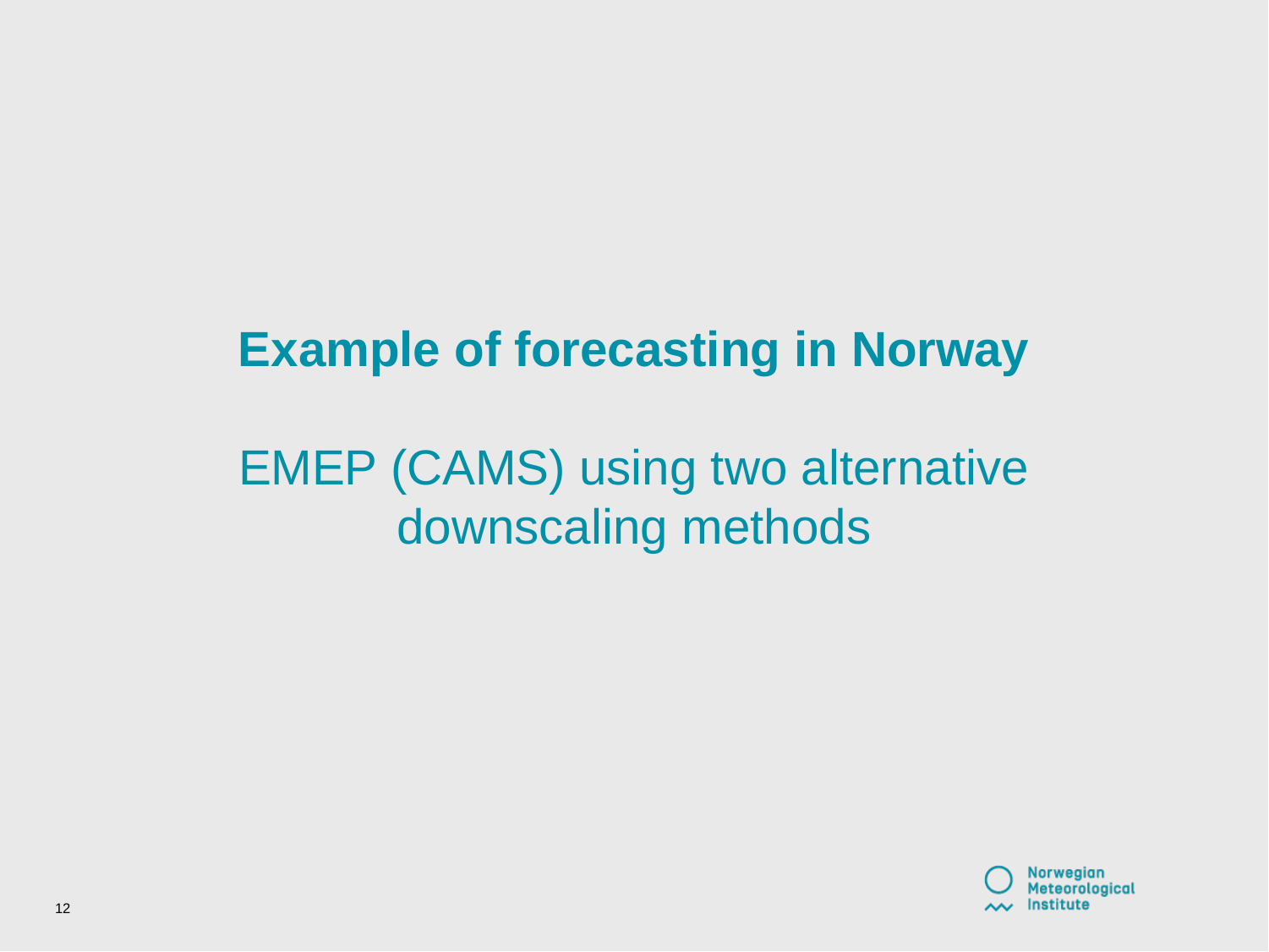

Example of forecasting in Norway

EMEP (CAMS) using two alternative downscaling methods
12